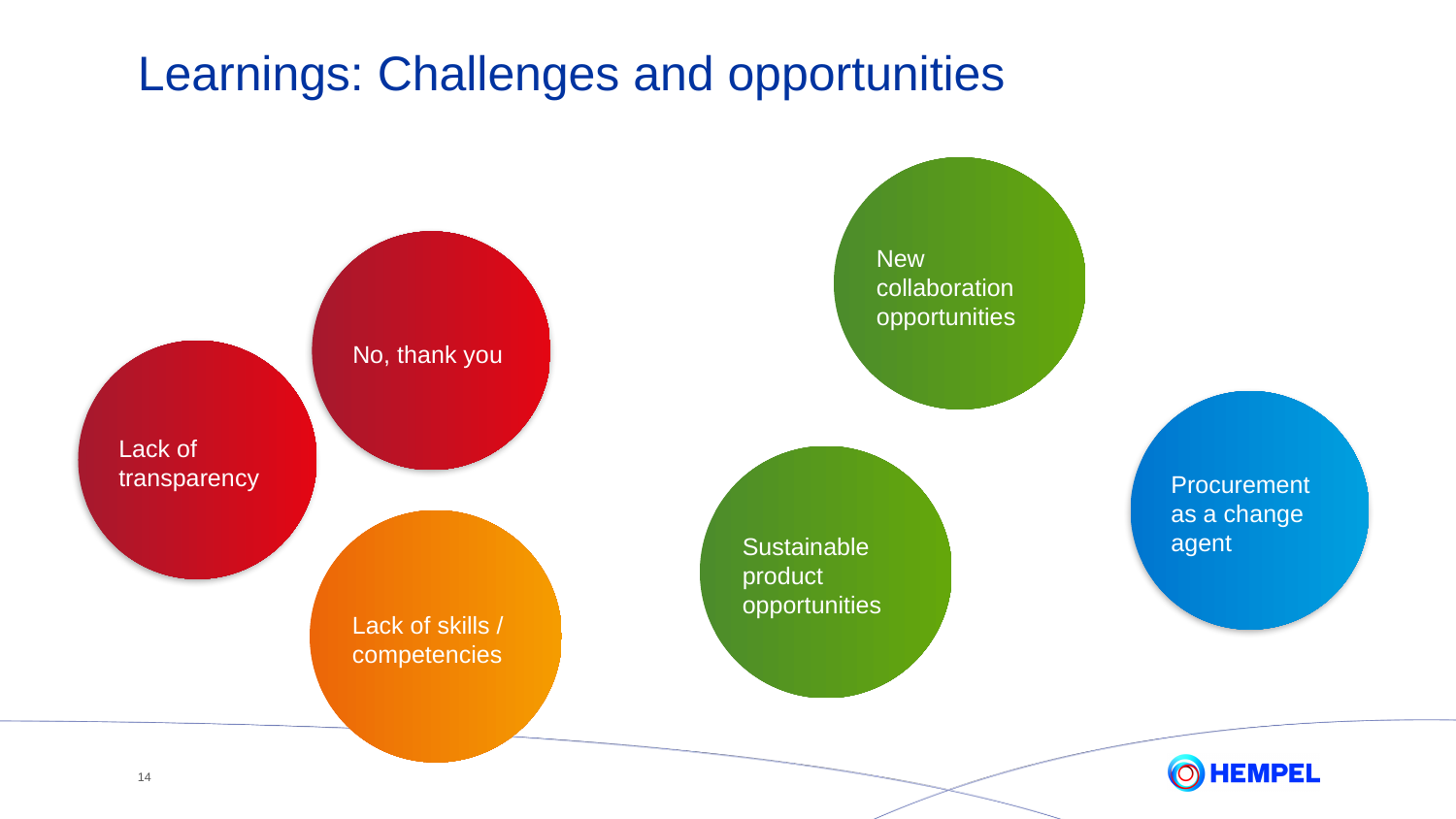

# Learnings: Challenges and opportunities
New collaboration opportunities

No, thank you
Lack of transparency
Procurement as a change agent
Sustainable product opportunities
Lack of skills / competencies
14